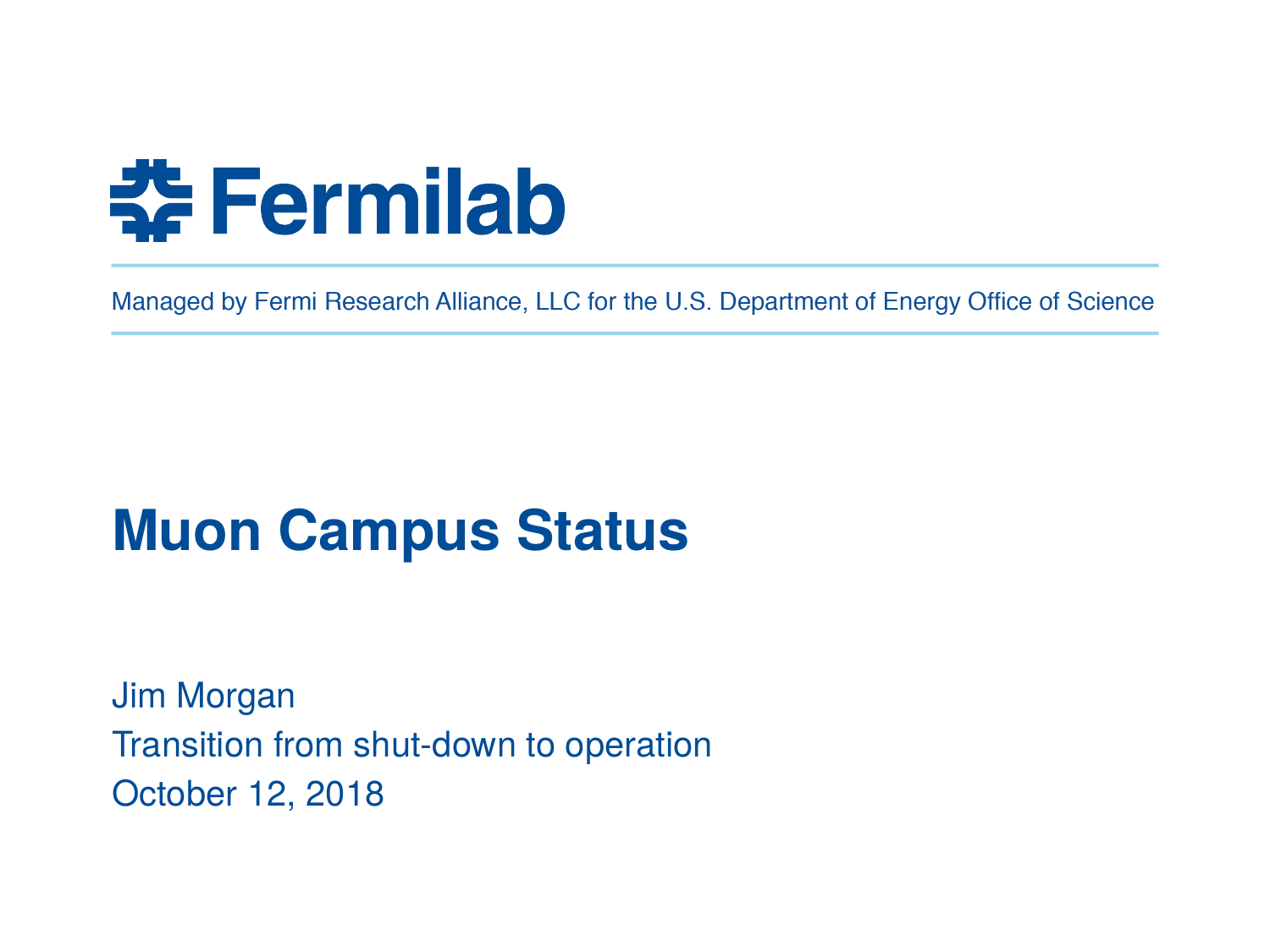

# Muon Campus Status
Jim Morgan
Transition from shut-down to operation
October 12, 2018